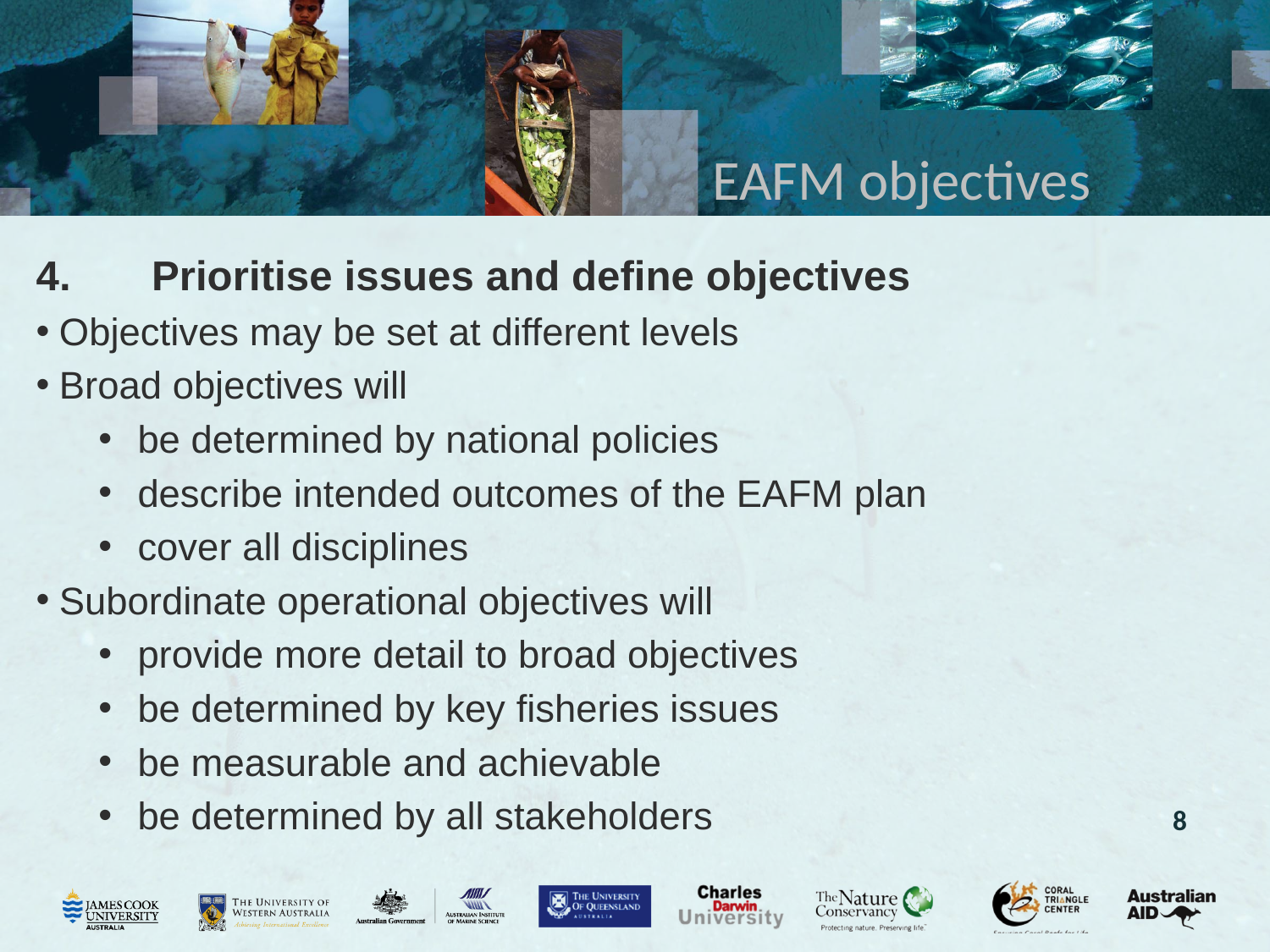

# EAFM objectives
4.	Prioritise issues and define objectives
 Objectives may be set at different levels
 Broad objectives will
be determined by national policies
describe intended outcomes of the EAFM plan
cover all disciplines
 Subordinate operational objectives will
provide more detail to broad objectives
be determined by key fisheries issues
be measurable and achievable
be determined by all stakeholders